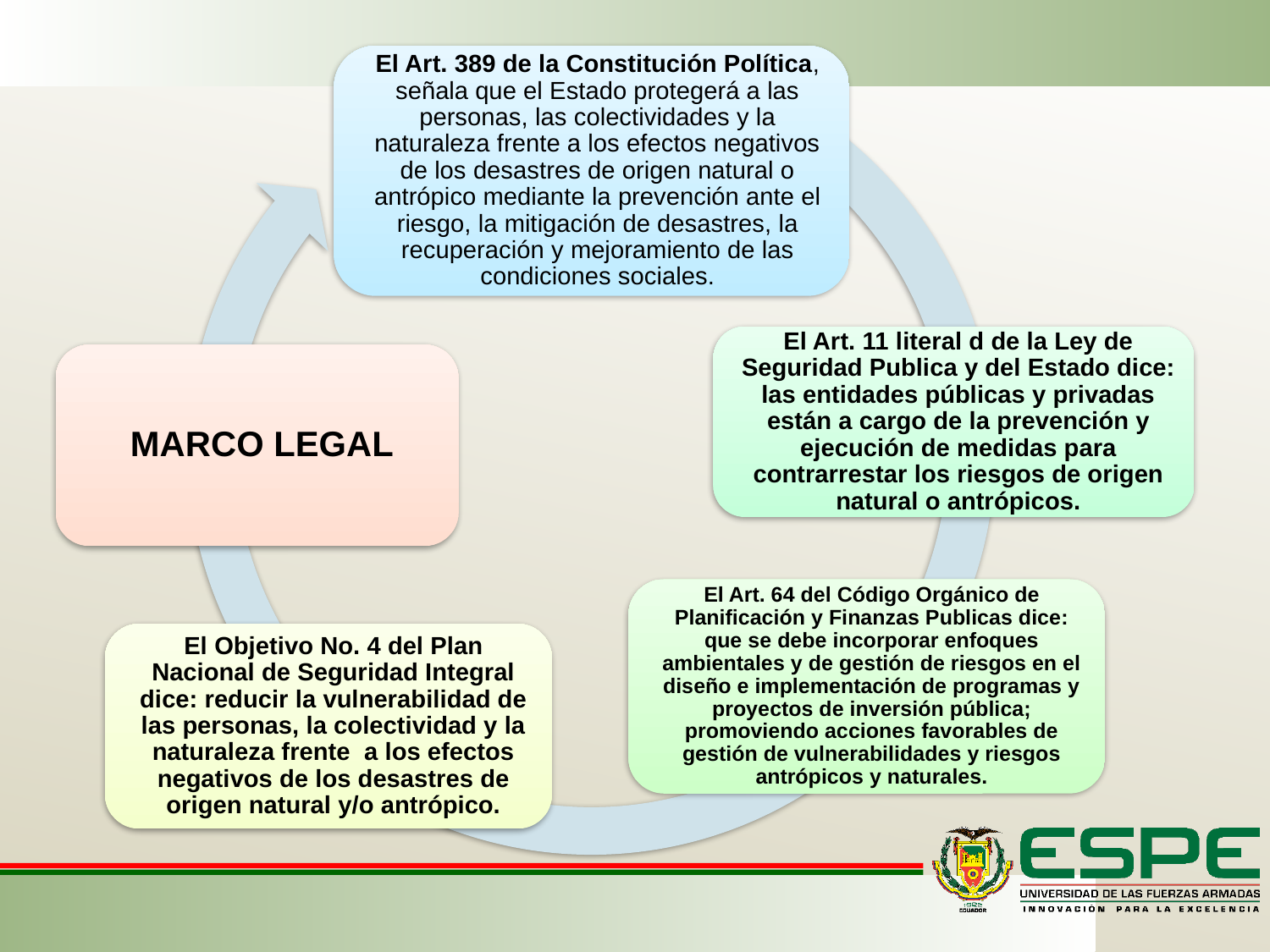

El Art. 389 de la Constitución Política, señala que el Estado protegerá a las personas, las colectividades y la naturaleza frente a los efectos negativos de los desastres de origen natural o antrópico mediante la prevención ante el riesgo, la mitigación de desastres, la recuperación y mejoramiento de las condiciones sociales.
El Art. 11 literal d de la Ley de Seguridad Publica y del Estado dice: las entidades públicas y privadas están a cargo de la prevención y ejecución de medidas para contrarrestar los riesgos de origen natural o antrópicos.
El Art. 64 del Código Orgánico de Planificación y Finanzas Publicas dice: que se debe incorporar enfoques ambientales y de gestión de riesgos en el diseño e implementación de programas y proyectos de inversión pública; promoviendo acciones favorables de gestión de vulnerabilidades y riesgos antrópicos y naturales.
El Objetivo No. 4 del Plan Nacional de Seguridad Integral dice: reducir la vulnerabilidad de las personas, la colectividad y la naturaleza frente  a los efectos negativos de los desastres de origen natural y/o antrópico.
MARCO LEGAL